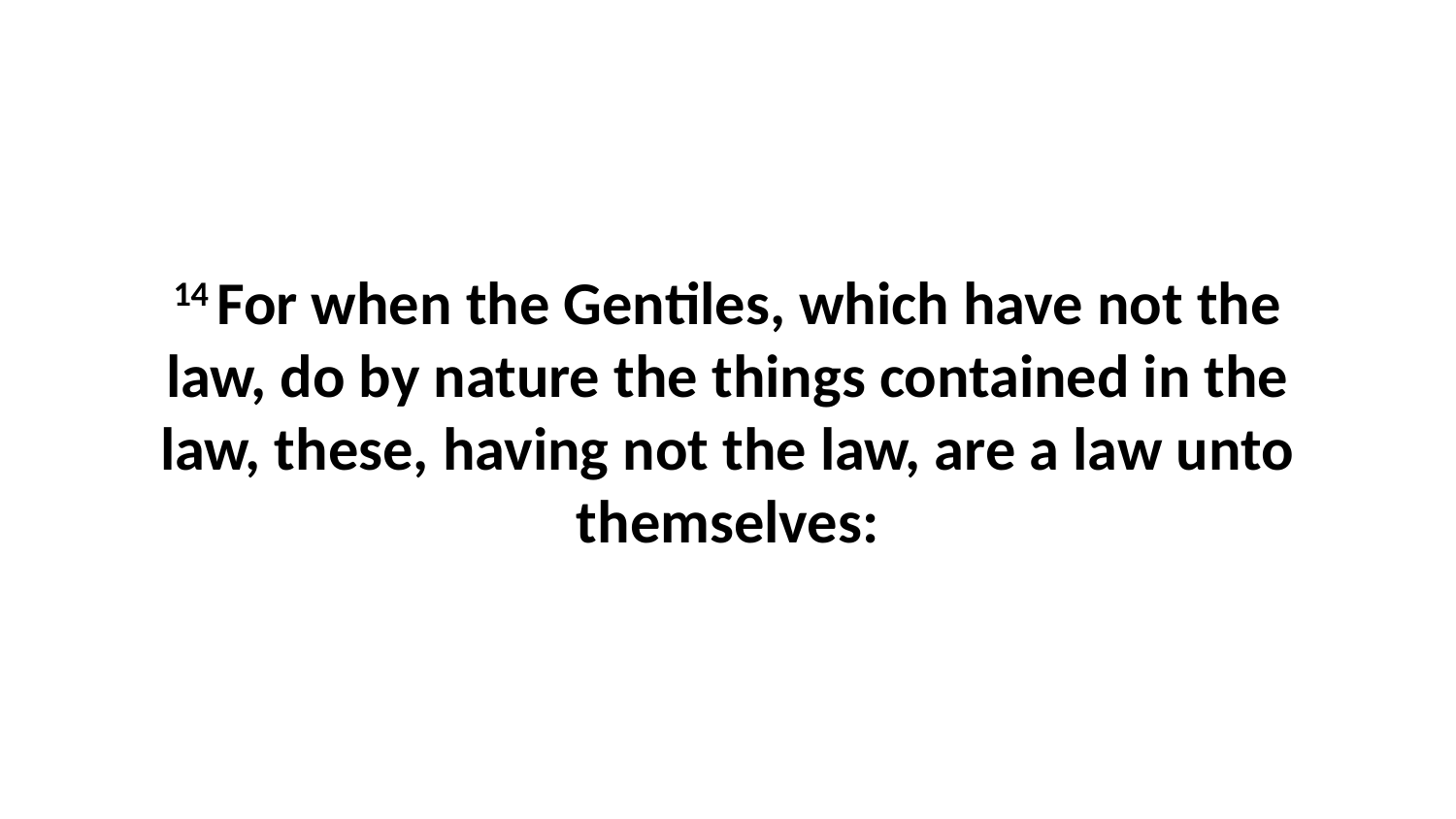

14 For when the Gentiles, which have not the law, do by nature the things contained in the law, these, having not the law, are a law unto themselves: